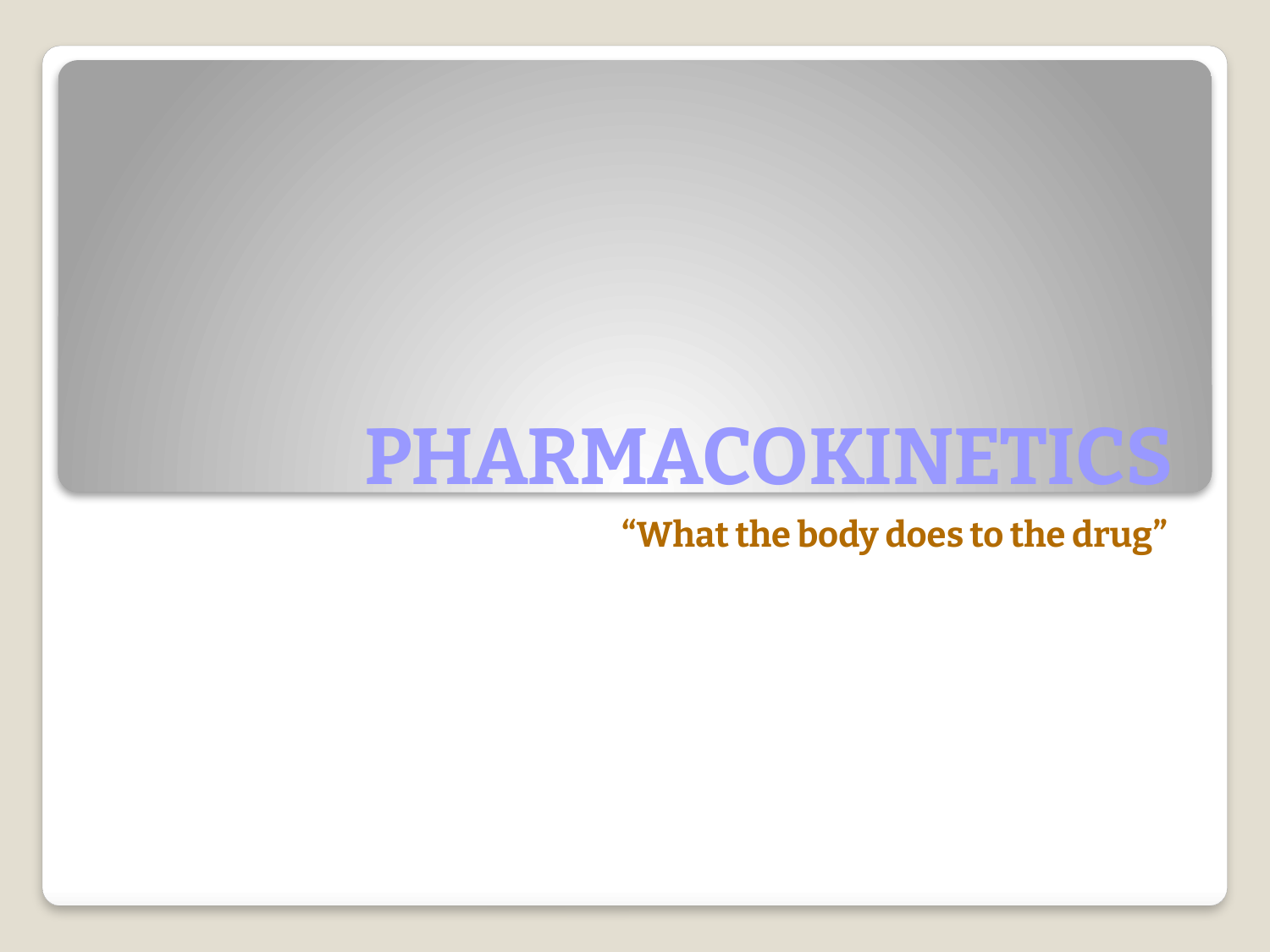

# PHARMACOKINETICS
“What the body does to the drug”